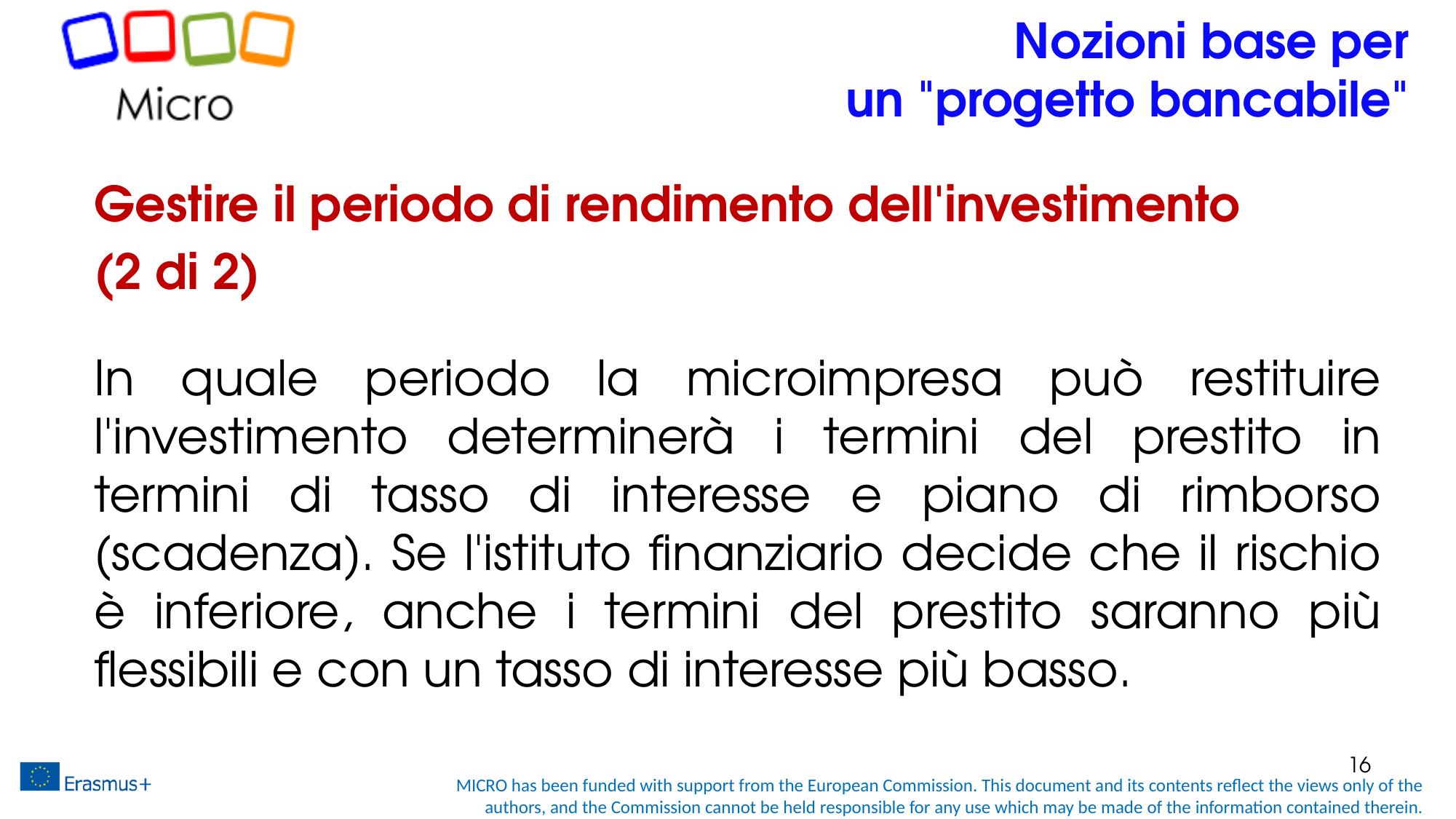

# Nozioni base per un "progetto bancabile"
Gestire il periodo di rendimento dell'investimento
(2 di 2)

In quale periodo la microimpresa può restituire l'investimento determinerà i termini del prestito in termini di tasso di interesse e piano di rimborso (scadenza). Se l'istituto finanziario decide che il rischio è inferiore, anche i termini del prestito saranno più flessibili e con un tasso di interesse più basso.
16